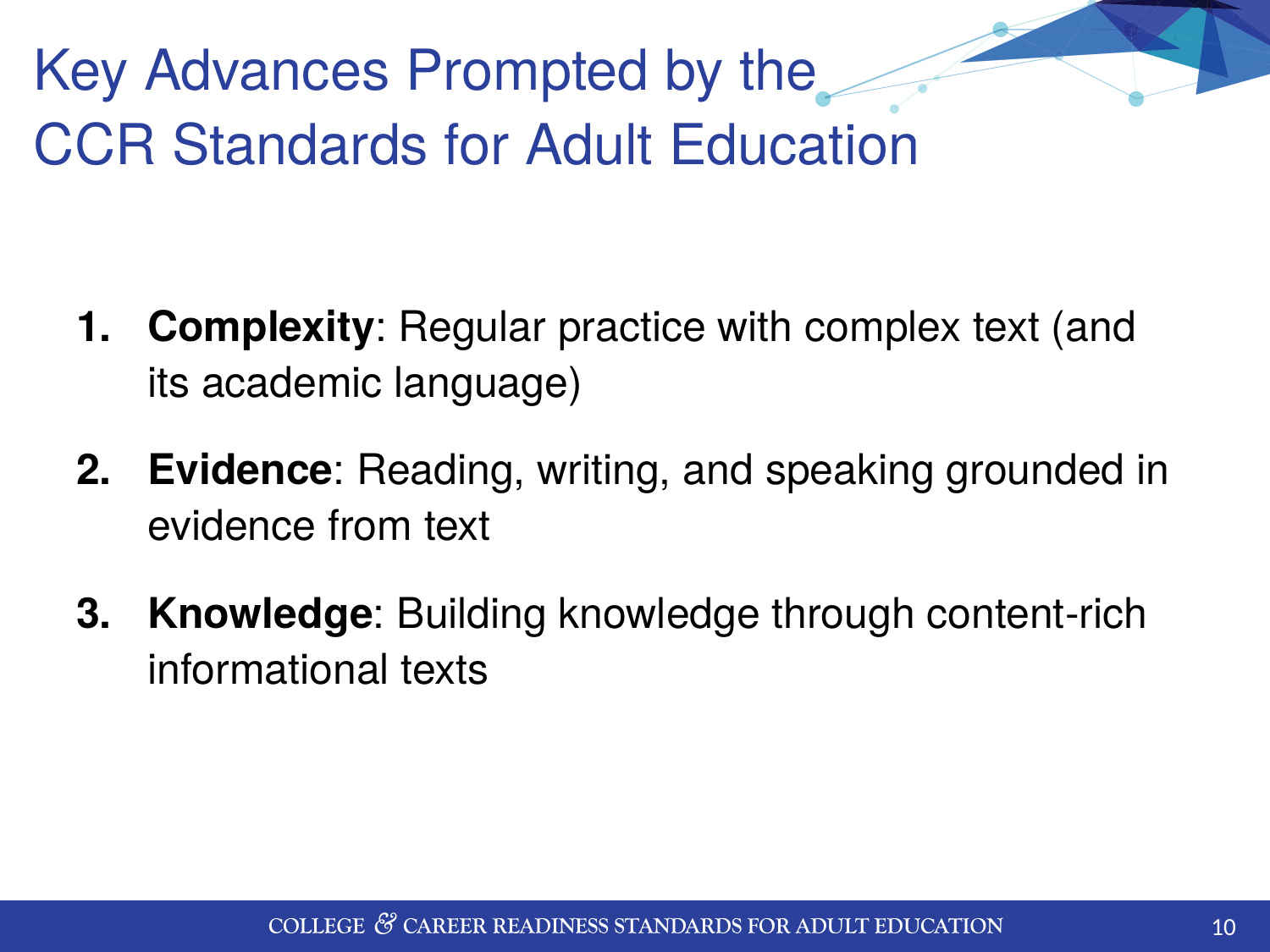

# Key Advances Prompted by the CCR Standards for Adult Education
Complexity: Regular practice with complex text (and its academic language)
Evidence: Reading, writing, and speaking grounded in evidence from text
Knowledge: Building knowledge through content-rich informational texts
10